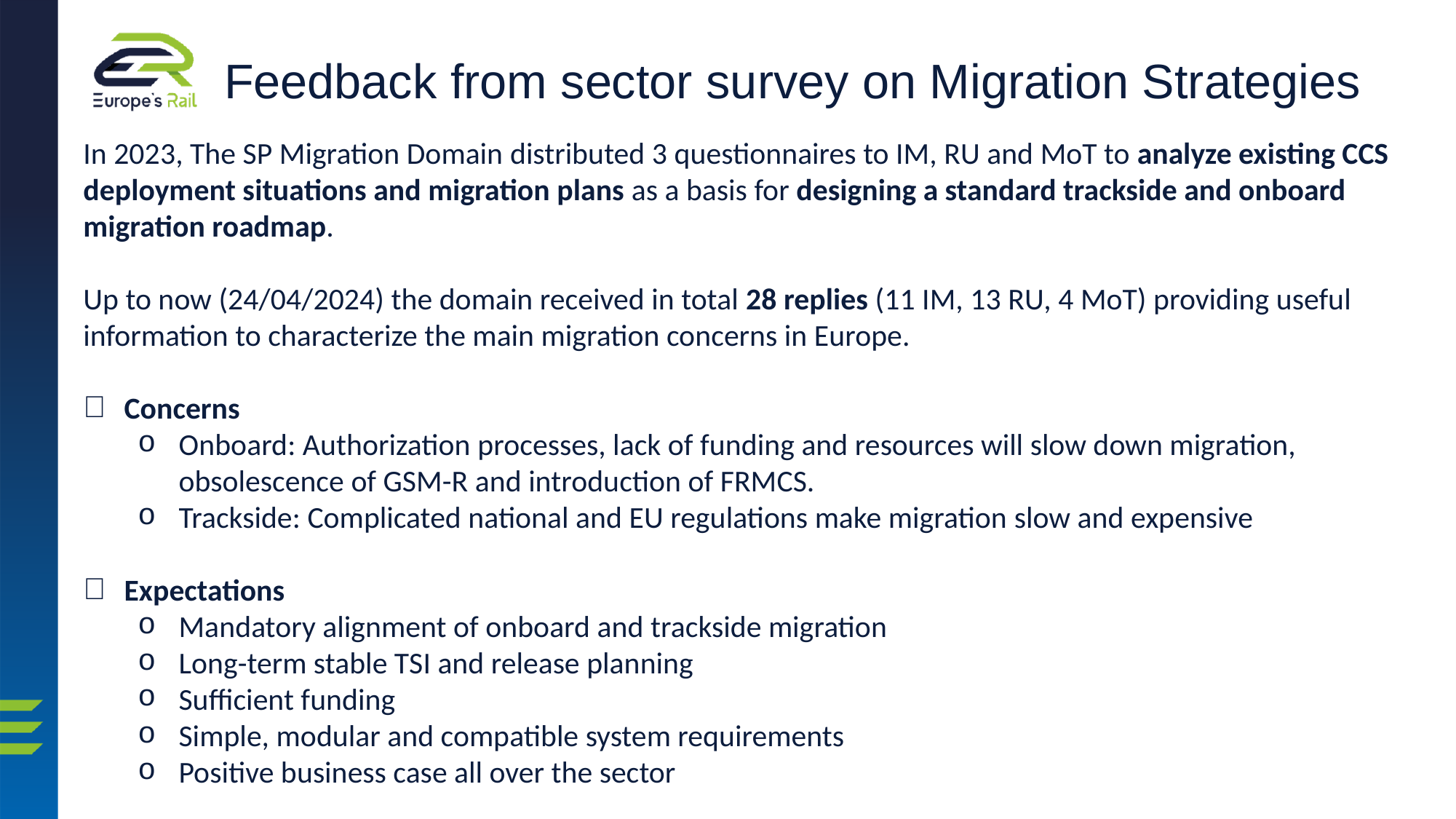

Feedback from sector survey on Migration Strategies

In 2023, The SP Migration Domain distributed 3 questionnaires to IM, RU and MoT to analyze existing CCS deployment situations and migration plans as a basis for designing a standard trackside and onboard migration roadmap.

Up to now (24/04/2024) the domain received in total 28 replies (11 IM, 13 RU, 4 MoT) providing useful information to characterize the main migration concerns in Europe.

Concerns
Onboard: Authorization processes, lack of funding and resources will slow down migration, obsolescence of GSM-R and introduction of FRMCS.
Trackside: Complicated national and EU regulations make migration slow and expensive

Expectations
Mandatory alignment of onboard and trackside migration
Long-term stable TSI and release planning
Sufficient funding
Simple, modular and compatible system requirements
Positive business case all over the sector